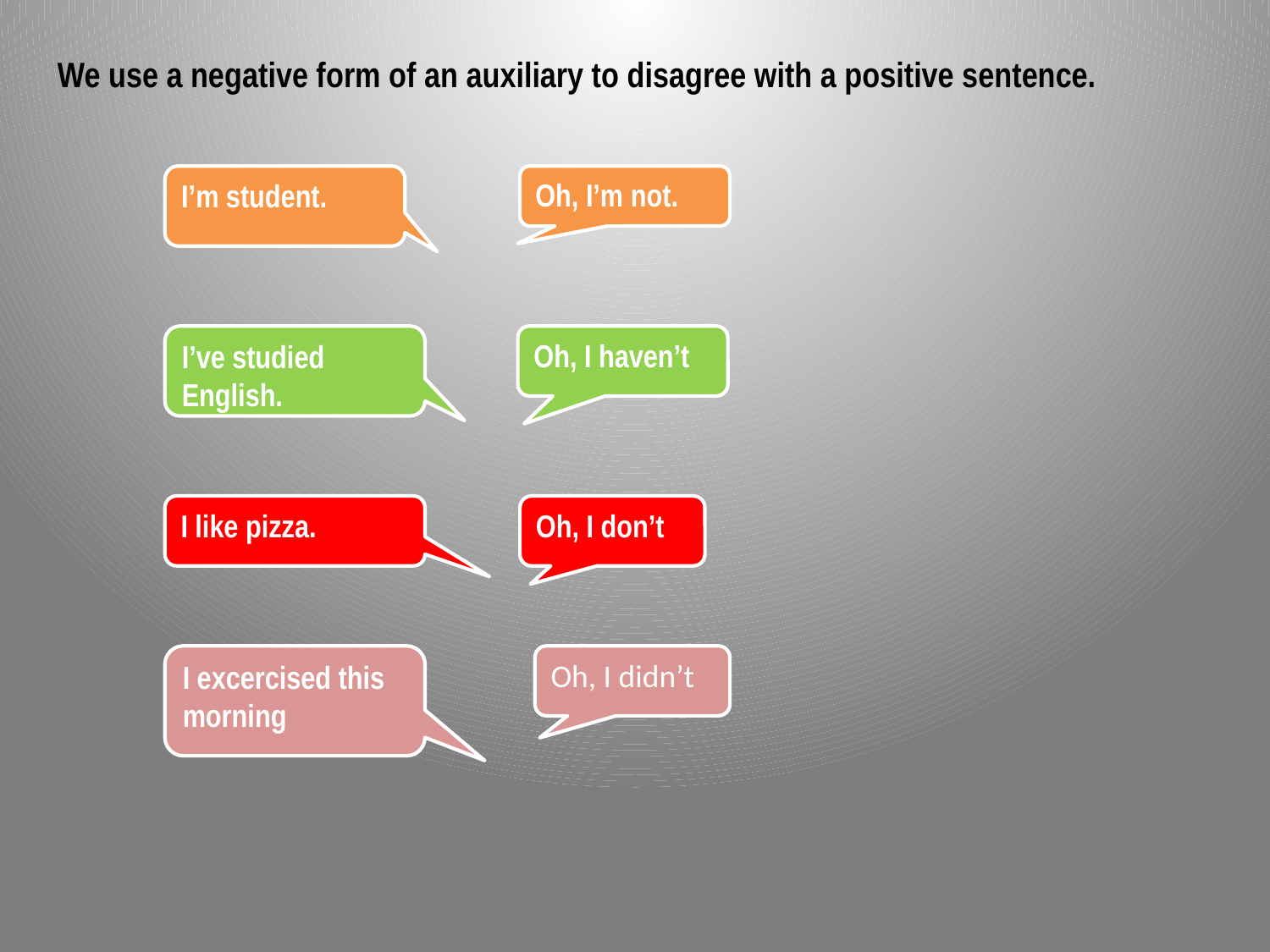

We use a negative form of an auxiliary to disagree with a positive sentence.
I’m student.
Oh, I’m not.
I’ve studied English.
Oh, I haven’t
I like pizza.
Oh, I don’t
I excercised this morning
Oh, I didn’t